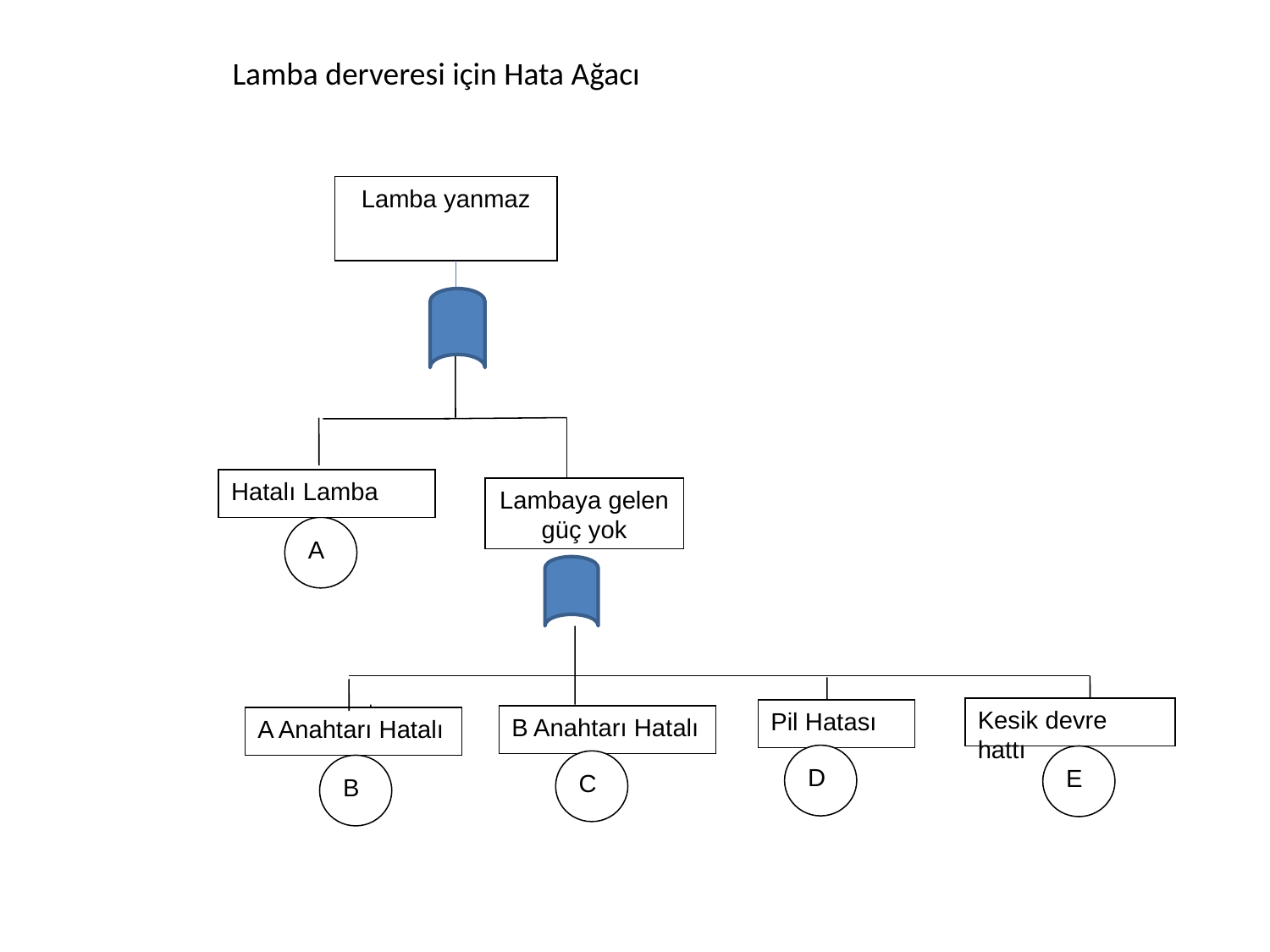

Lamba derveresi için Hata Ağacı

Lamba yanmaz

Hatalı Lamba
Lambaya gelen güç yok

A

Kesik devre hattı
Pil Hatası

B Anahtarı Hatalı
A Anahtarı Hatalı

D
E
C
B